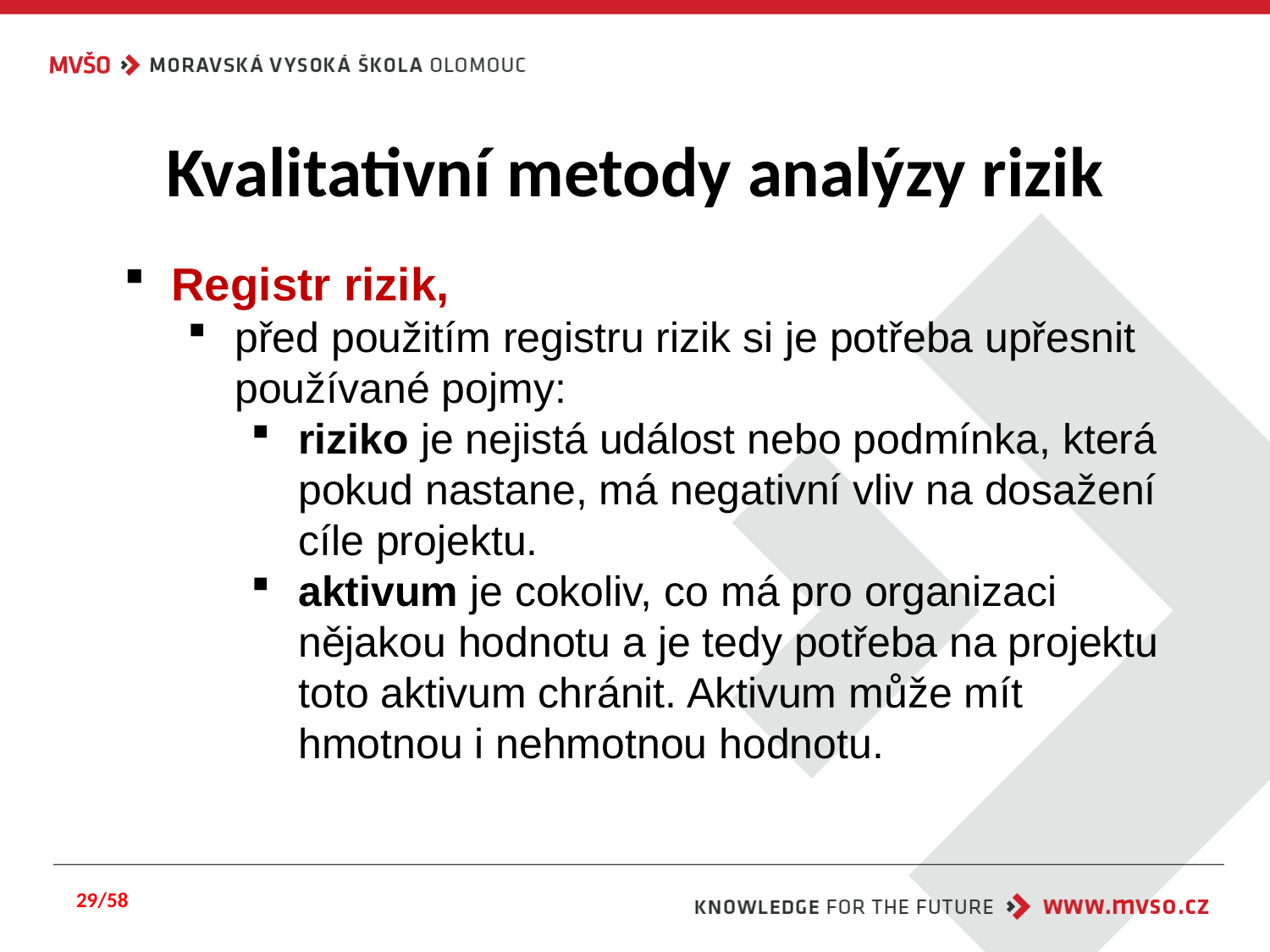

# Kvalitativní metody analýzy rizik
Registr rizik,
před použitím registru rizik si je potřeba upřesnit používané pojmy:
riziko je nejistá událost nebo podmínka, která pokud nastane, má negativní vliv na dosažení cíle projektu.
aktivum je cokoliv, co má pro organizaci nějakou hodnotu a je tedy potřeba na projektu toto aktivum chránit. Aktivum může mít hmotnou i nehmotnou hodnotu.
29/58